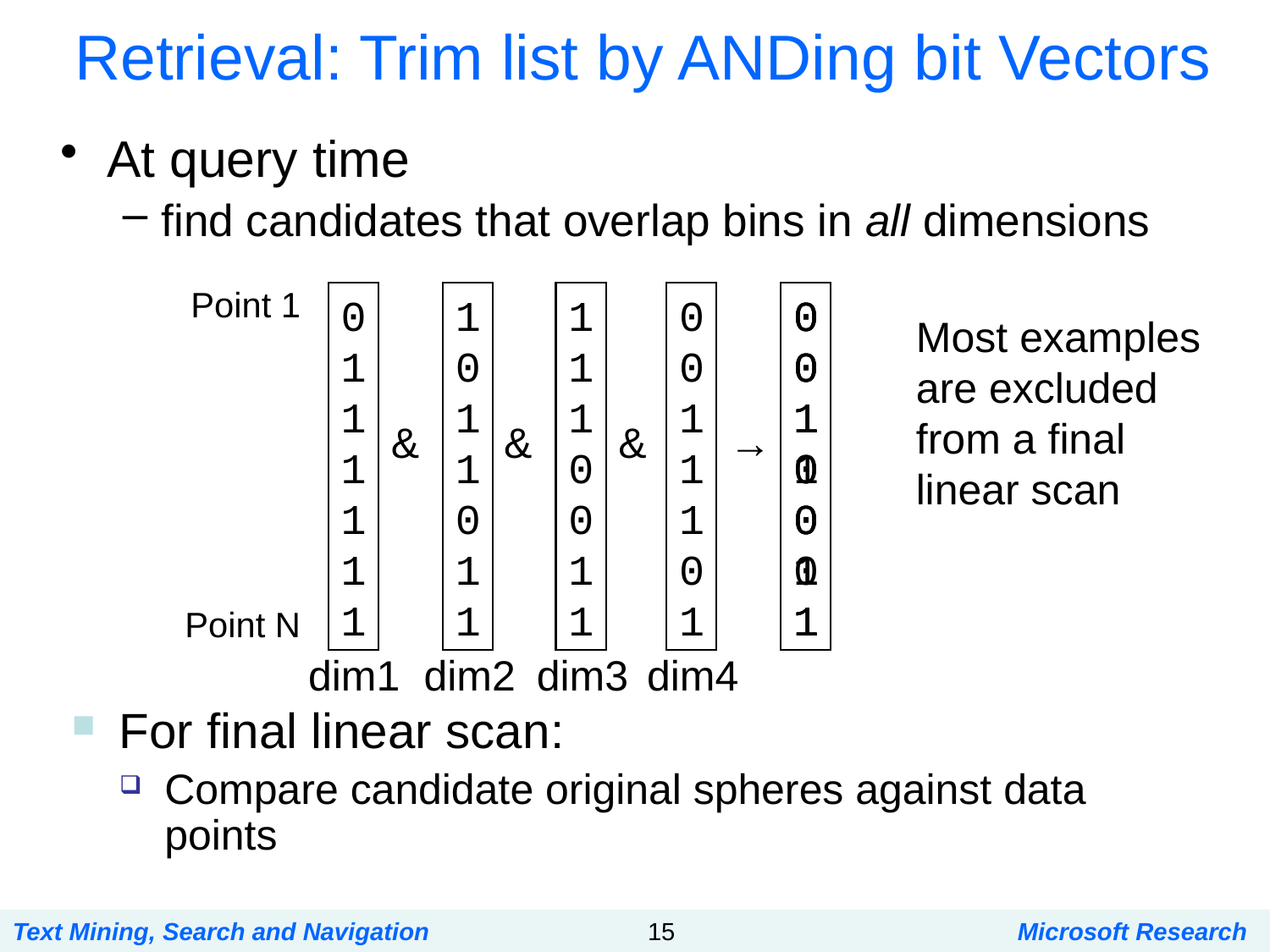

# Retrieval: Trim list by ANDing bit Vectors
At query time
find candidates that overlap bins in all dimensions
Point 1
0
1
1
1
1
1
1
1
0
1
1
0
1
1
1
1
1
0
0
1
1
0
0
1
1
1
0
1
0
0
1
1
0
1
1
0
0
1
0
0
1
1
0
0
1
0
0
0
1
Most examples are excluded from a final linear scan
&
&
&
→
Point N
dim1
dim2
dim3
dim4
For final linear scan:
Compare candidate original spheres against data points
Text Mining, Search and Navigation
15